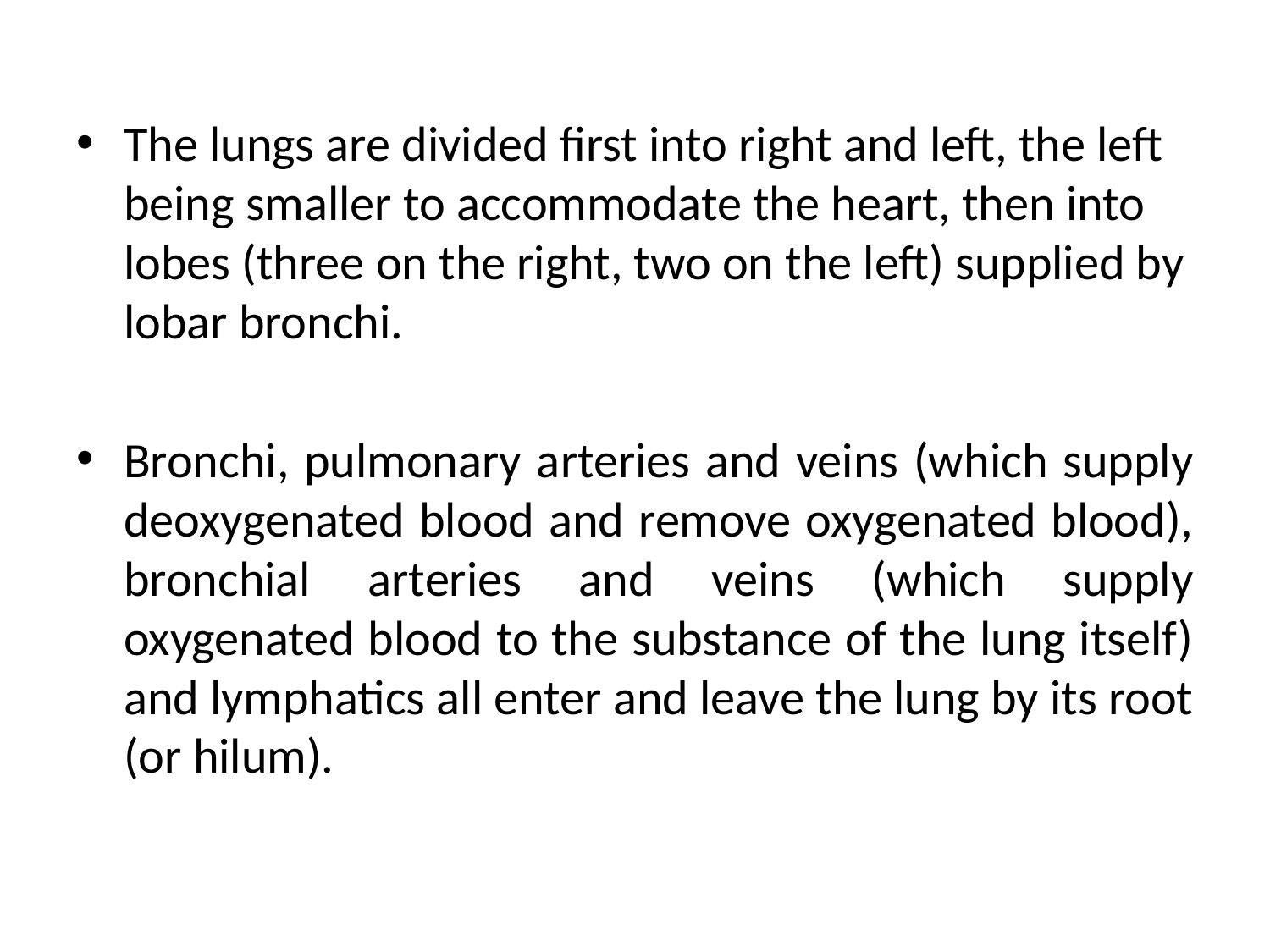

The lungs are divided first into right and left, the left being smaller to accommodate the heart, then into lobes (three on the right, two on the left) supplied by lobar bronchi.

Bronchi, pulmonary arteries and veins (which supply deoxygenated blood and remove oxygenated blood), bronchial arteries and veins (which supply oxygenated blood to the substance of the lung itself) and lymphatics all enter and leave the lung by its root (or hilum).